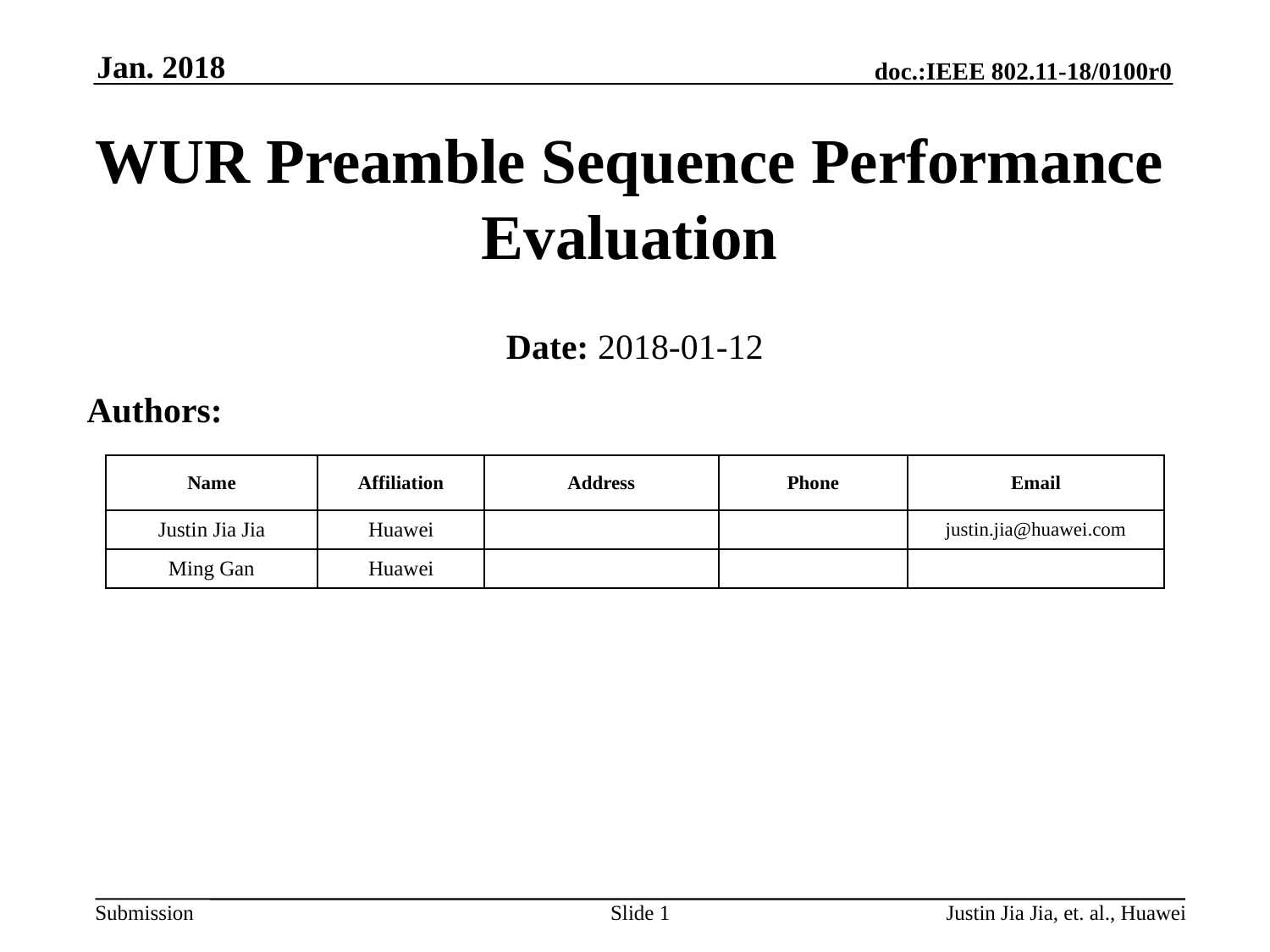

Jan. 2018
# WUR Preamble Sequence Performance Evaluation
Date: 2018-01-12
Authors:
| Name | Affiliation | Address | Phone | Email |
| --- | --- | --- | --- | --- |
| Justin Jia Jia | Huawei |  |  | justin.jia@huawei.com |
| Ming Gan | Huawei |  |  |  |
Slide 1
Justin Jia Jia, et. al., Huawei